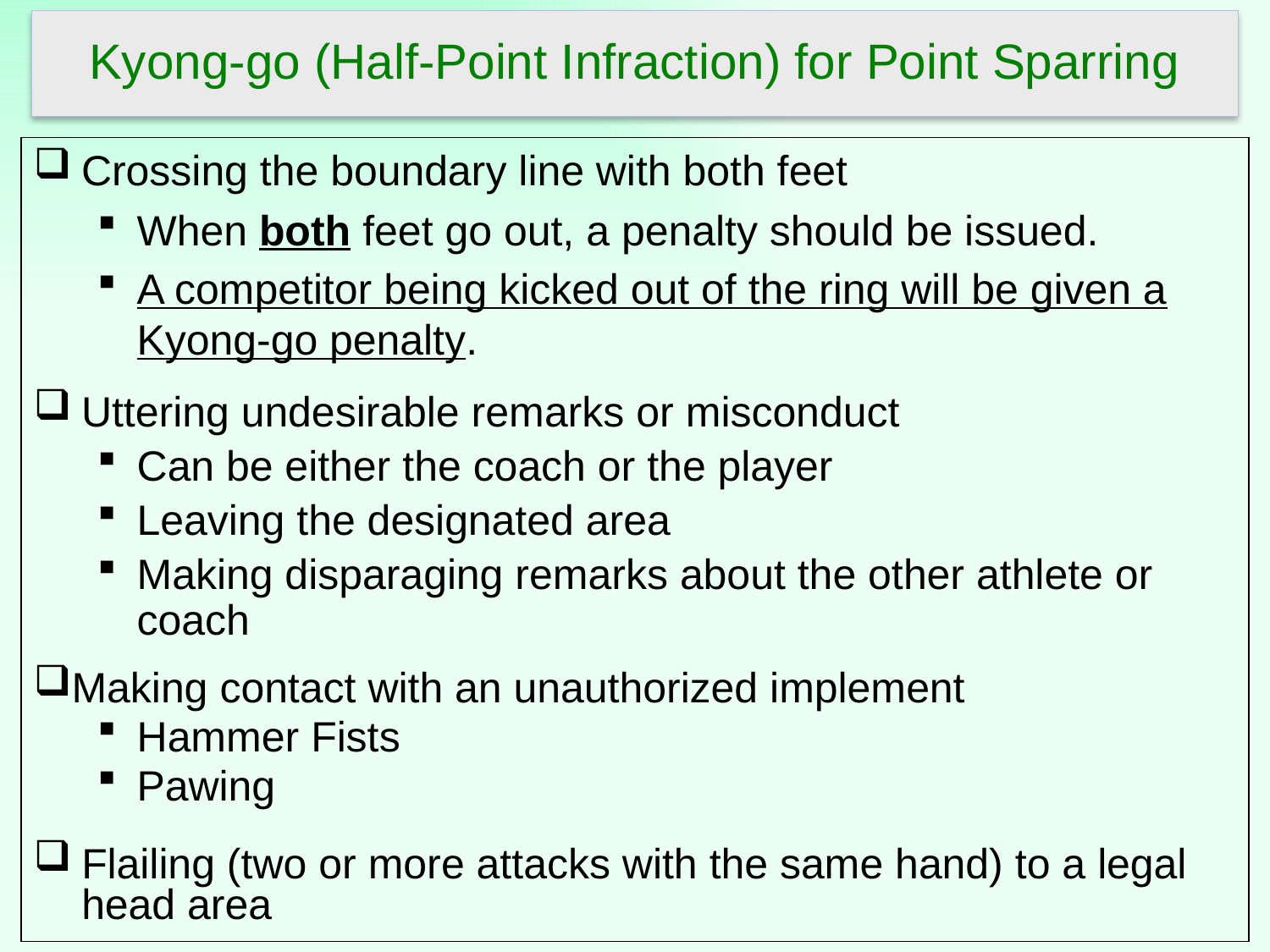

Kyong-go (Half-Point Infraction) for Point Sparring
Crossing the boundary line with both feet
When both feet go out, a penalty should be issued.
A competitor being kicked out of the ring will be given a Kyong-go penalty.

Uttering undesirable remarks or misconduct
Can be either the coach or the player
Leaving the designated area
Making disparaging remarks about the other athlete or coach

Making contact with an unauthorized implement
Hammer Fists
Pawing

Flailing (two or more attacks with the same hand) to a legal head area